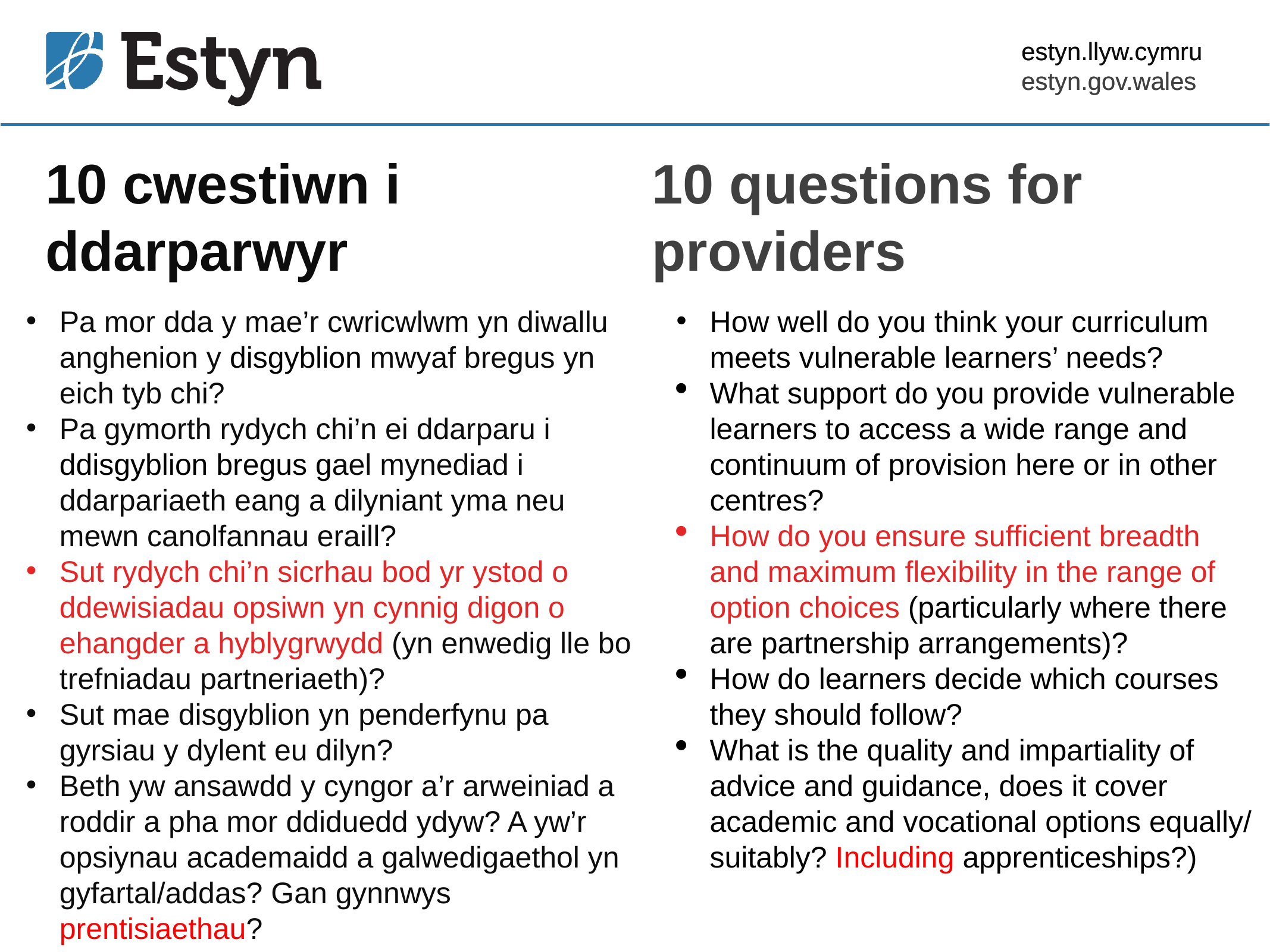

estyn.llyw.cymru
estyn.gov.wales
10 questions for providers
# 10 cwestiwn i ddarparwyr
Pa mor dda y mae’r cwricwlwm yn diwallu anghenion y disgyblion mwyaf bregus yn eich tyb chi?
Pa gymorth rydych chi’n ei ddarparu i ddisgyblion bregus gael mynediad i ddarpariaeth eang a dilyniant yma neu mewn canolfannau eraill?
Sut rydych chi’n sicrhau bod yr ystod o  ddewisiadau opsiwn yn cynnig digon o ehangder a hyblygrwydd (yn enwedig lle bo trefniadau partneriaeth)?
Sut mae disgyblion yn penderfynu pa gyrsiau y dylent eu dilyn?
Beth yw ansawdd y cyngor a’r arweiniad a roddir a pha mor ddiduedd ydyw? A yw’r opsiynau academaidd a galwedigaethol yn gyfartal/addas? Gan gynnwys prentisiaethau?
How well do you think your curriculum meets vulnerable learners’ needs?
What support do you provide vulnerable learners to access a wide range and continuum of provision here or in other centres?
How do you ensure sufficient breadth and maximum flexibility in the range of option choices (particularly where there are partnership arrangements)?
How do learners decide which courses they should follow?
What is the quality and impartiality of advice and guidance, does it cover academic and vocational options equally/ suitably? Including apprenticeships?)